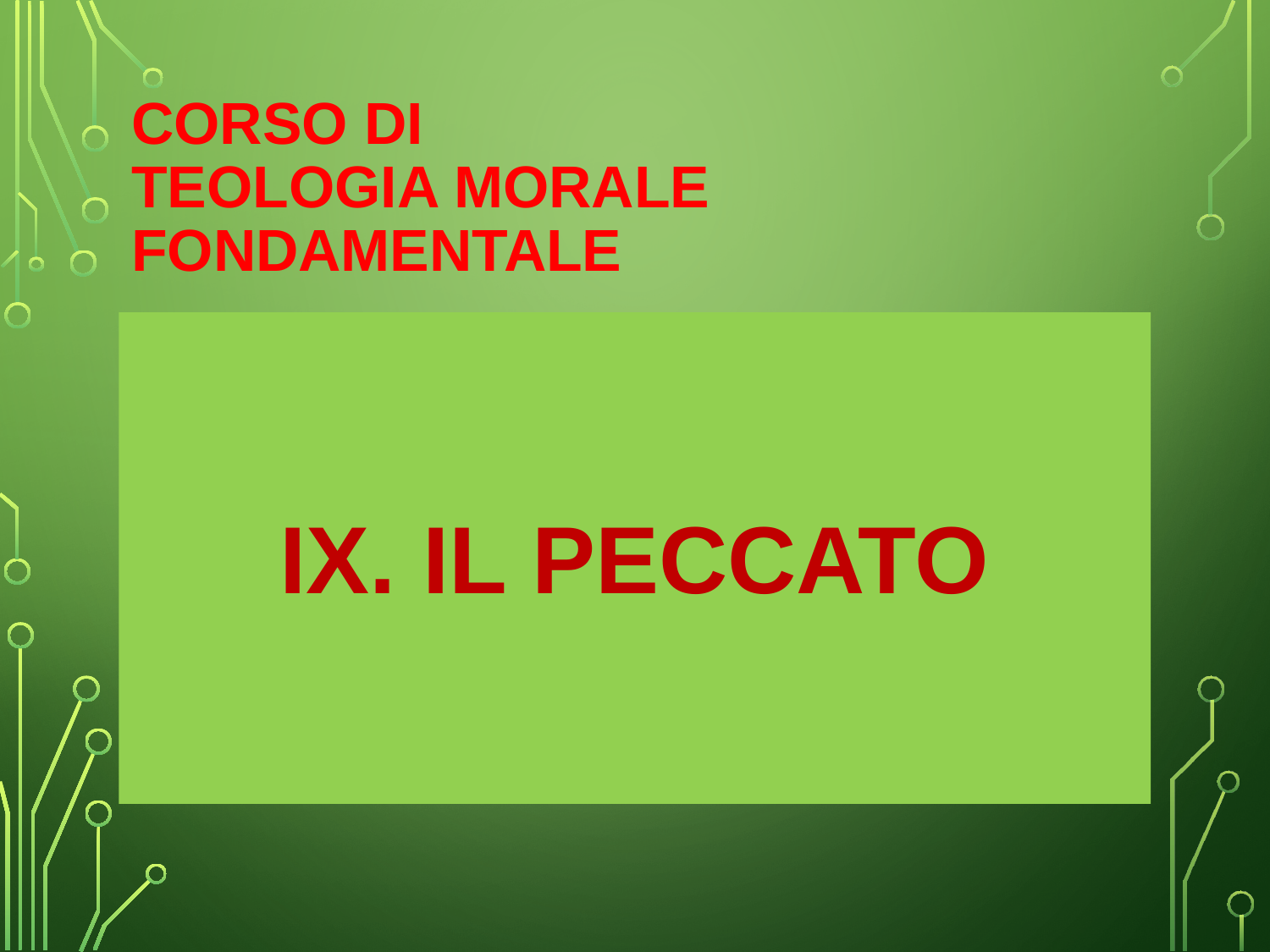

# Corso di Teologia Morale Fondamentale

IX. Il peccato